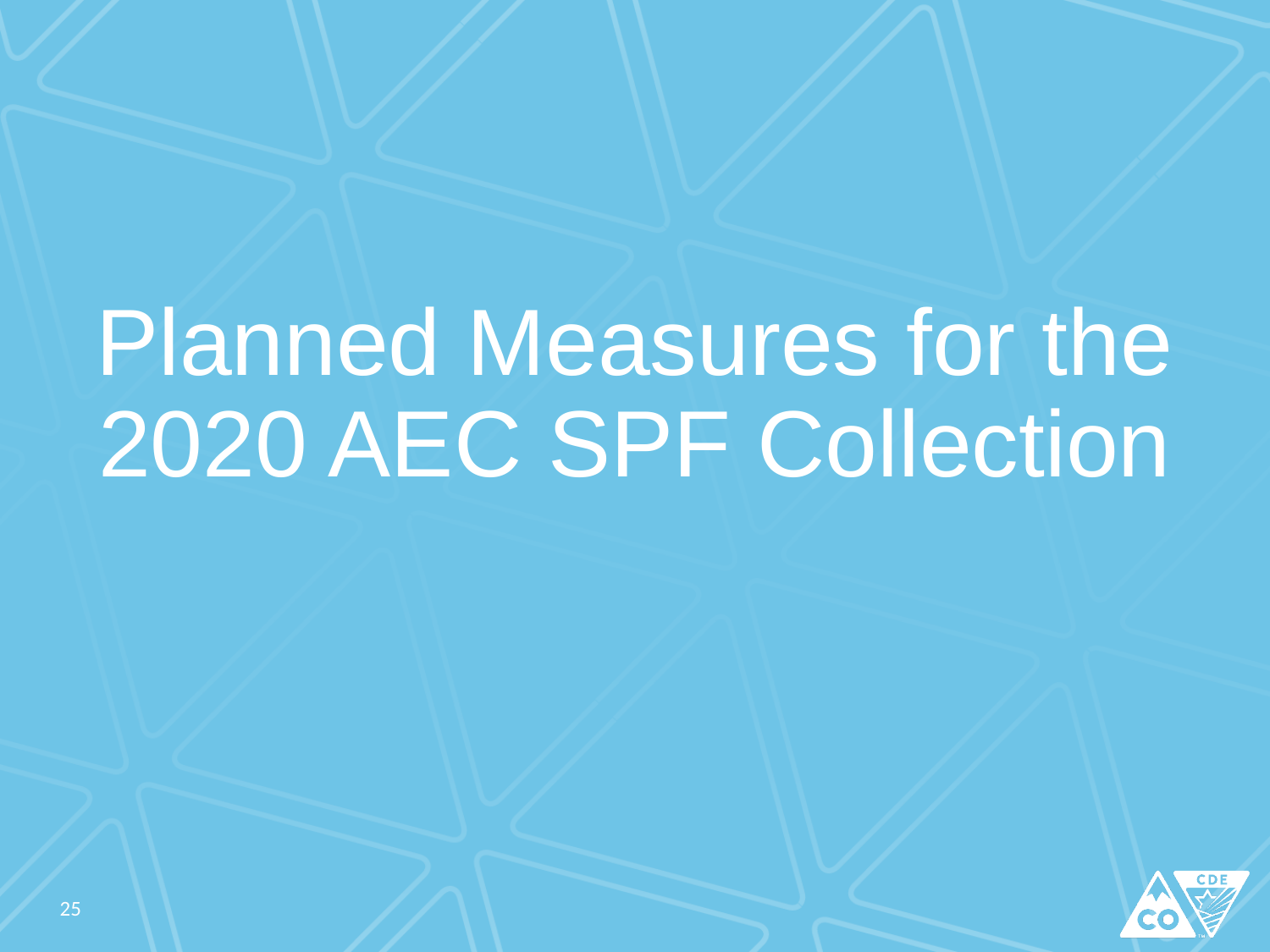

# Planned Measures for the 2020 AEC SPF Collection
25